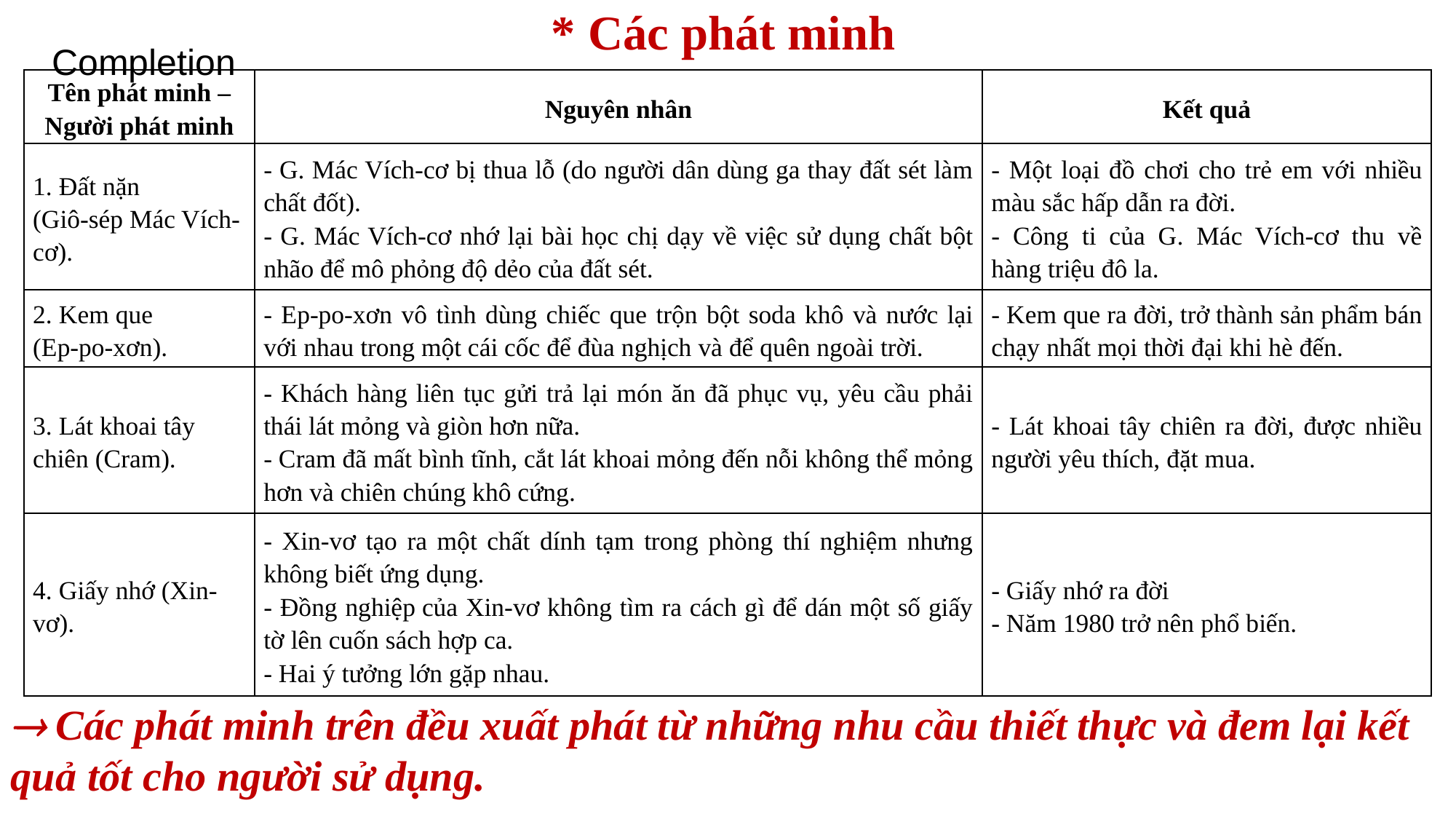

* Các phát minh
| Tên phát minh – Người phát minh | Nguyên nhân | Kết quả |
| --- | --- | --- |
| 1. Đất nặn  (Giô-sép Mác Vích-cơ). | - G. Mác Vích-cơ bị thua lỗ (do người dân dùng ga thay đất sét làm chất đốt). - G. Mác Vích-cơ nhớ lại bài học chị dạy về việc sử dụng chất bột nhão để mô phỏng độ dẻo của đất sét. | - Một loại đồ chơi cho trẻ em với nhiều màu sắc hấp dẫn ra đời. - Công ti của G. Mác Vích-cơ thu về hàng triệu đô la. |
| 2. Kem que  (Ep-po-xơn). | - Ep-po-xơn vô tình dùng chiếc que trộn bột soda khô và nước lại với nhau trong một cái cốc để đùa nghịch và để quên ngoài trời. | - Kem que ra đời, trở thành sản phẩm bán chạy nhất mọi thời đại khi hè đến. |
| 3. Lát khoai tây chiên (Cram). | - Khách hàng liên tục gửi trả lại món ăn đã phục vụ, yêu cầu phải thái lát mỏng và giòn hơn nữa. - Cram đã mất bình tĩnh, cắt lát khoai mỏng đến nỗi không thể mỏng hơn và chiên chúng khô cứng. | - Lát khoai tây chiên ra đời, được nhiều người yêu thích, đặt mua. |
| 4. Giấy nhớ (Xin-vơ). | - Xin-vơ tạo ra một chất dính tạm trong phòng thí nghiệm nhưng không biết ứng dụng. - Đồng nghiệp của Xin-vơ không tìm ra cách gì để dán một số giấy tờ lên cuốn sách hợp ca. - Hai ý tưởng lớn gặp nhau. | - Giấy nhớ ra đời - Năm 1980 trở nên phổ biến. |
→ Các phát minh trên đều xuất phát từ những nhu cầu thiết thực và đem lại kết quả tốt cho người sử dụng.